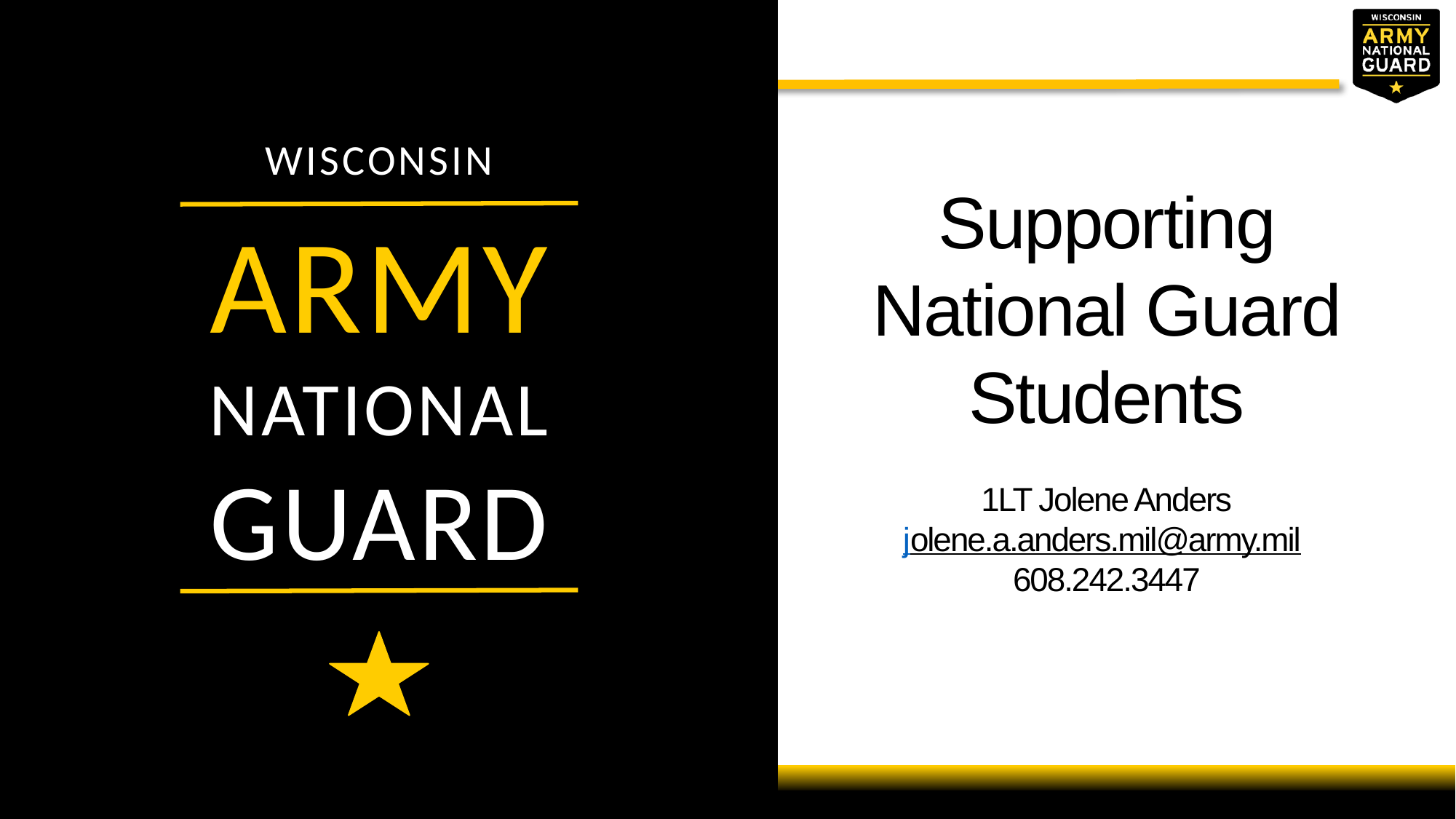

WISCONSIN

ARMY
NATIONAL
GUARD
Supporting National Guard Students

1LT Jolene Anders
jolene.a.anders.mil@army.mil
608.242.3447